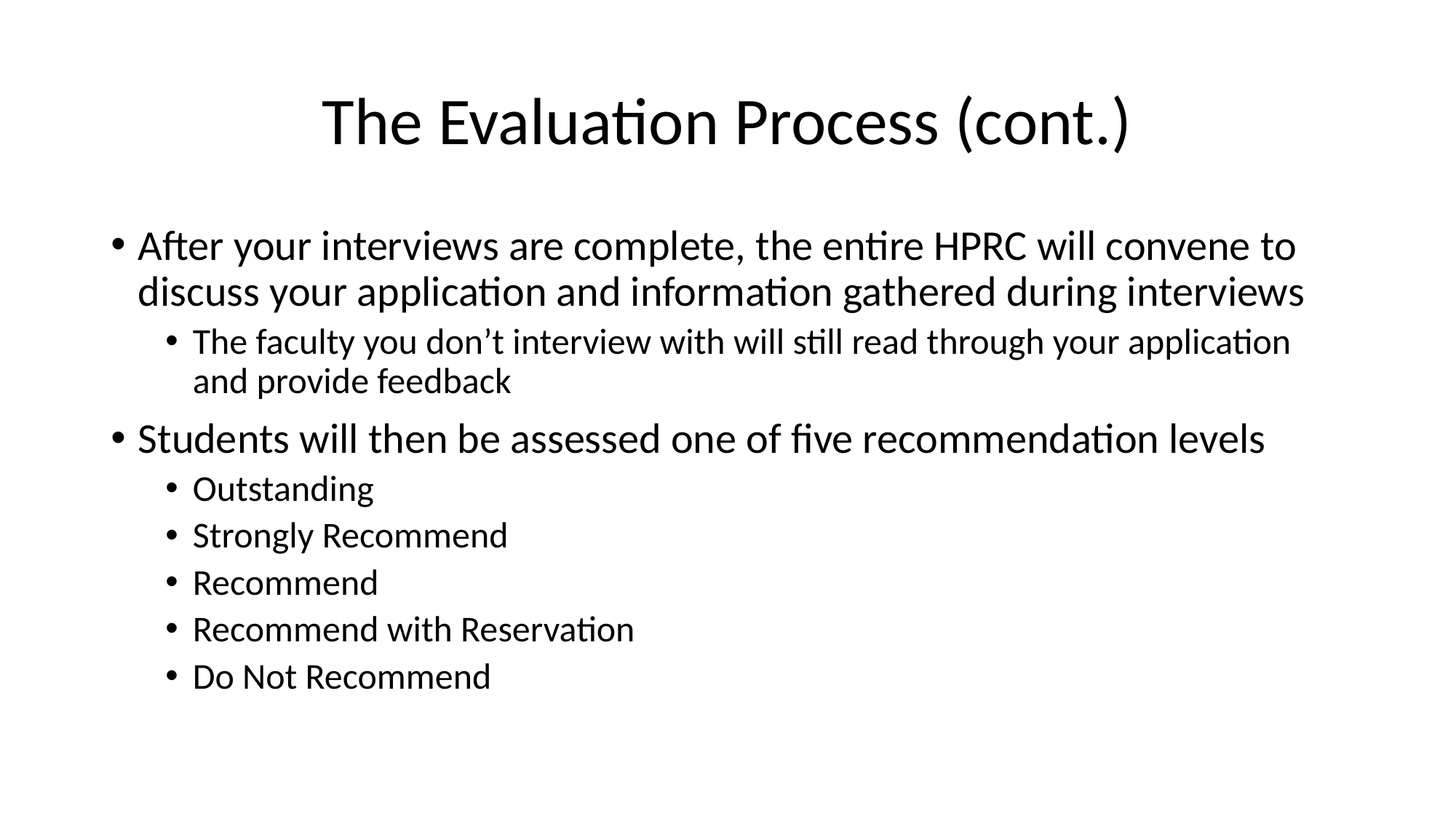

# The Evaluation Process (cont.)
After your interviews are complete, the entire HPRC will convene to discuss your application and information gathered during interviews
The faculty you don’t interview with will still read through your application and provide feedback
Students will then be assessed one of five recommendation levels
Outstanding
Strongly Recommend
Recommend
Recommend with Reservation
Do Not Recommend